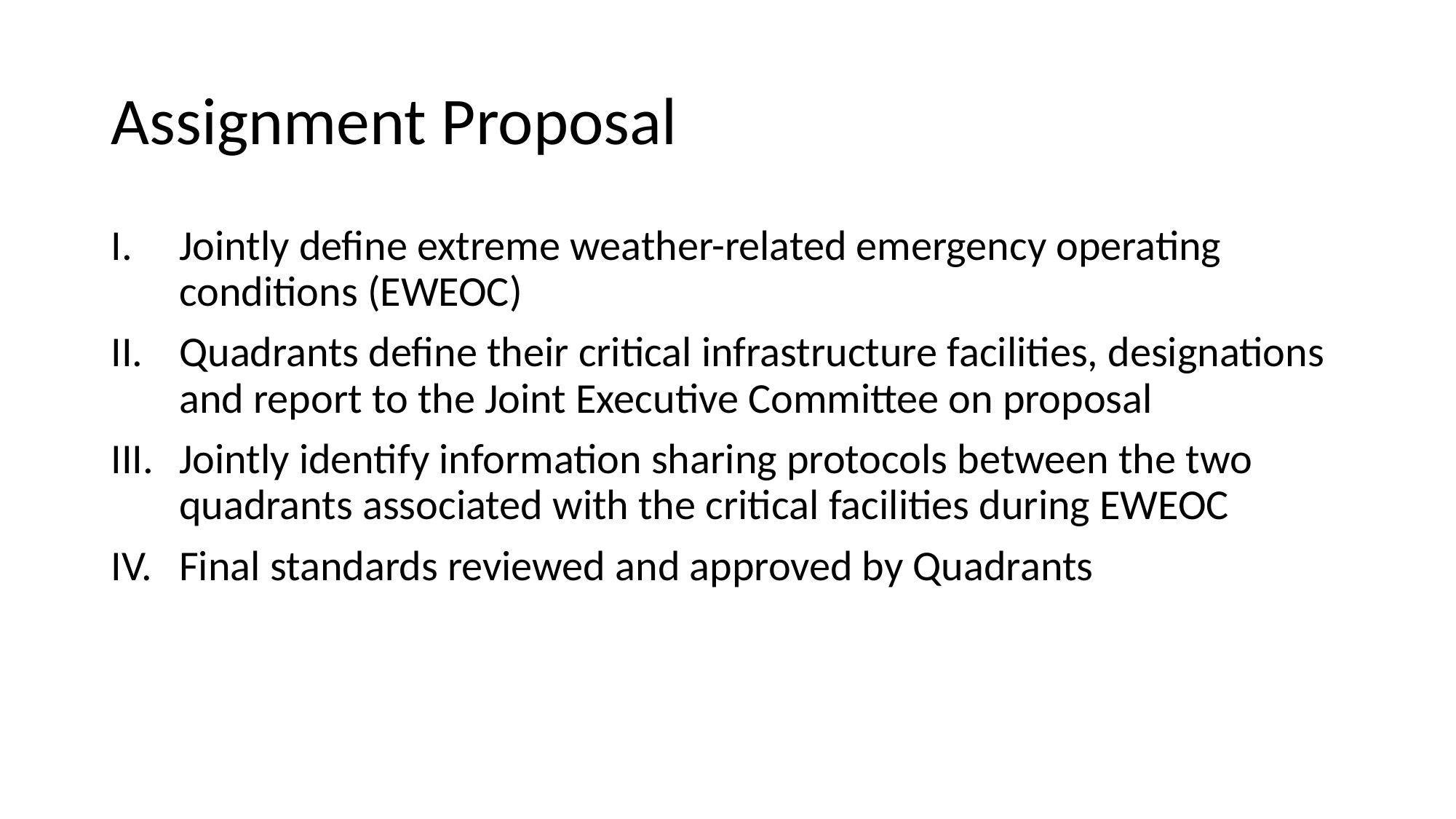

# Assignment Proposal
Jointly define extreme weather-related emergency operating conditions (EWEOC)
Quadrants define their critical infrastructure facilities, designations and report to the Joint Executive Committee on proposal
Jointly identify information sharing protocols between the two quadrants associated with the critical facilities during EWEOC
Final standards reviewed and approved by Quadrants